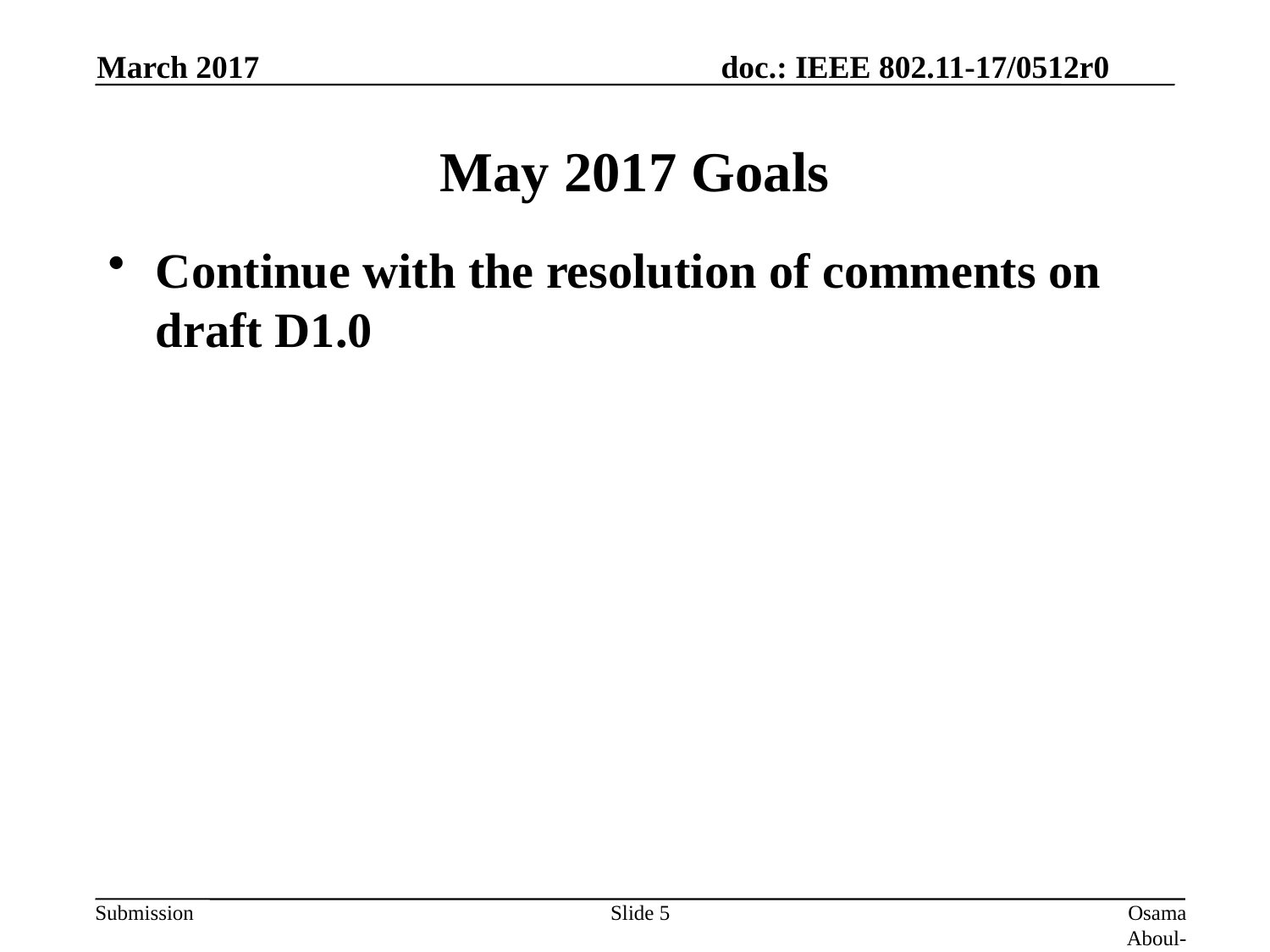

March 2017
# May 2017 Goals
Continue with the resolution of comments on draft D1.0

Slide 5
Osama Aboul-Magd (Huawei Technologies)